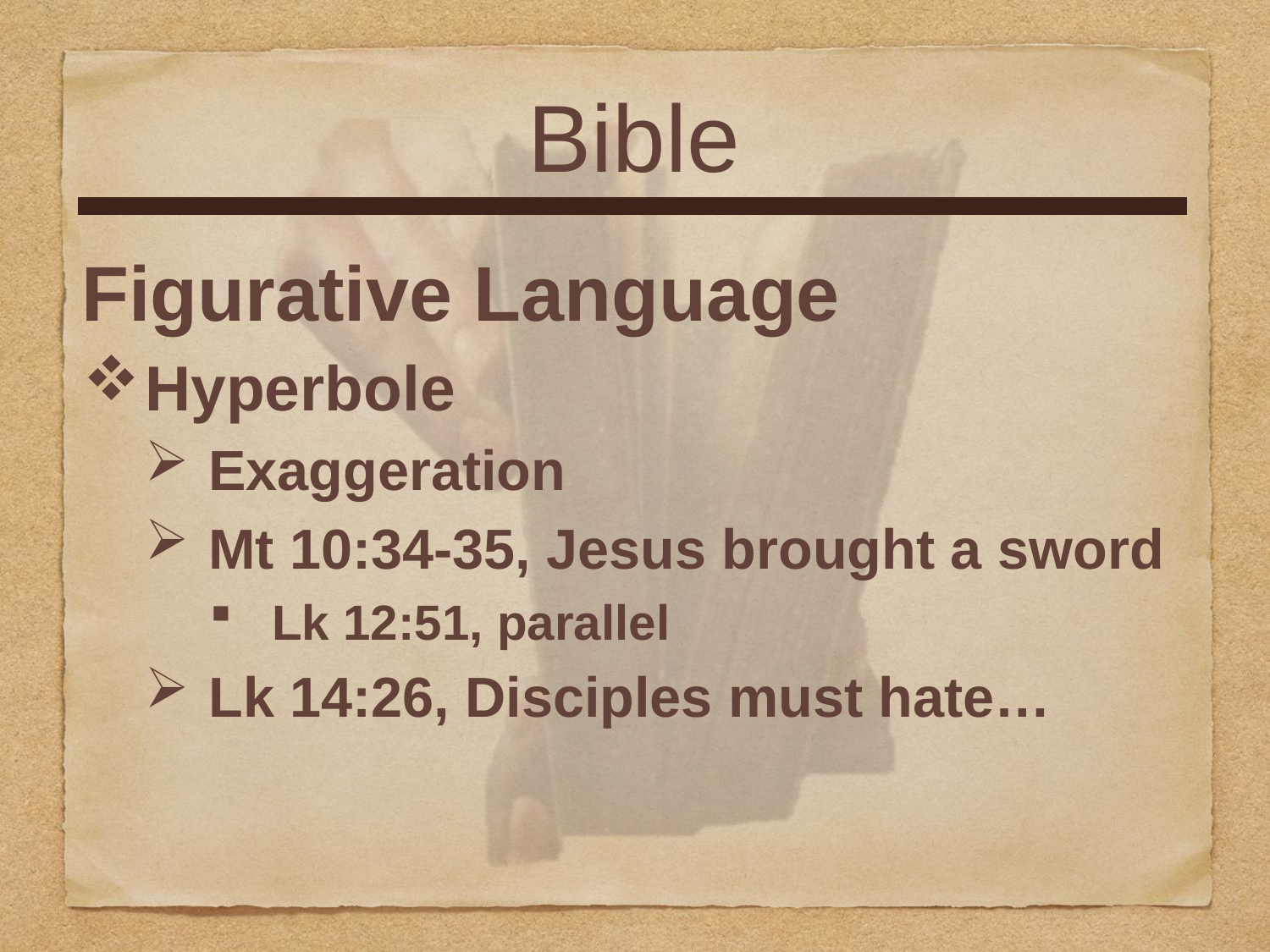

Bible
Figurative Language
Hyperbole
Exaggeration
Mt 10:34-35, Jesus brought a sword
Lk 12:51, parallel
Lk 14:26, Disciples must hate…